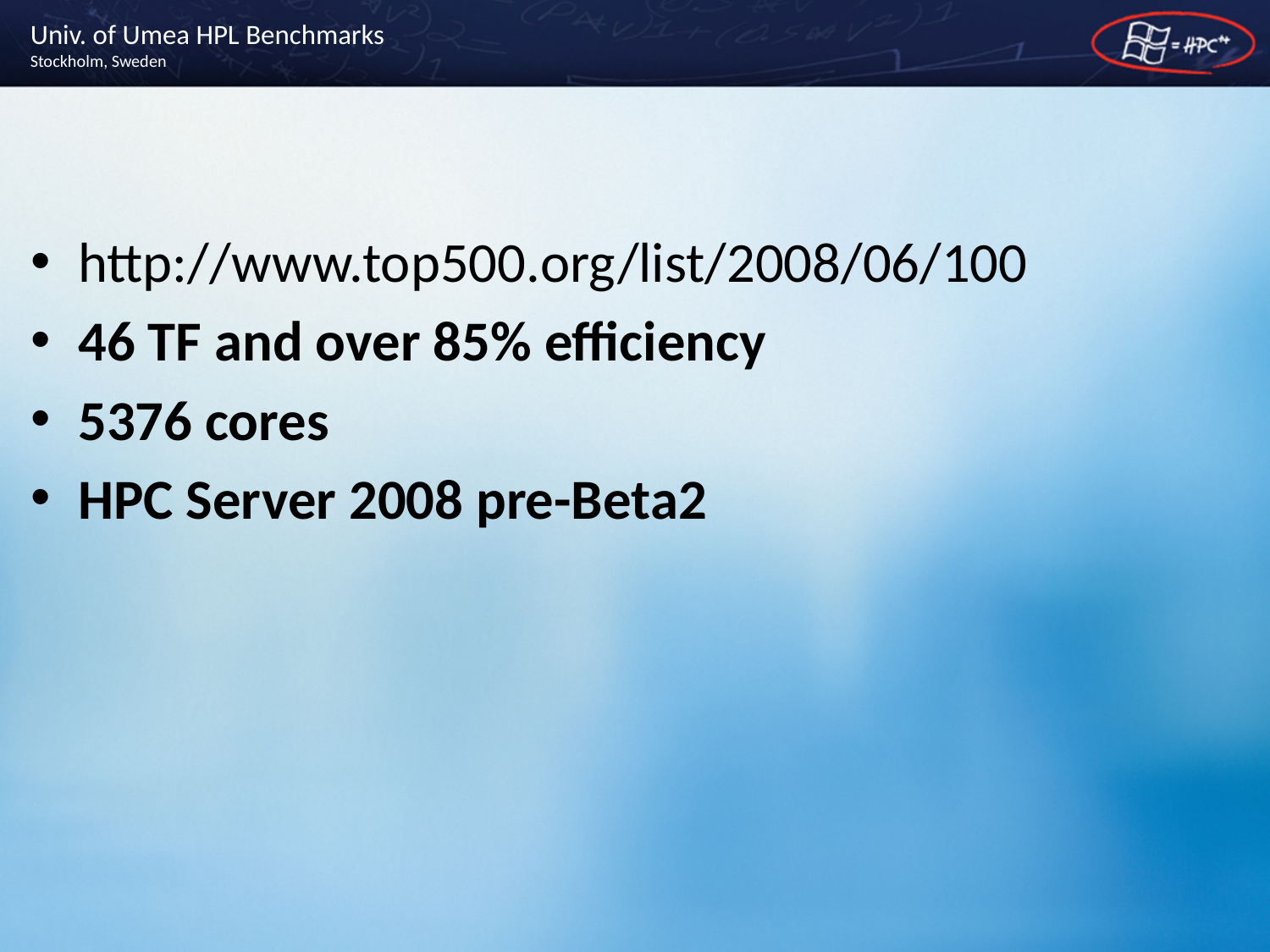

# Univ. of Umea HPL Benchmarks Stockholm, Sweden
http://www.top500.org/list/2008/06/100
46 TF and over 85% efficiency
5376 cores
HPC Server 2008 pre-Beta2